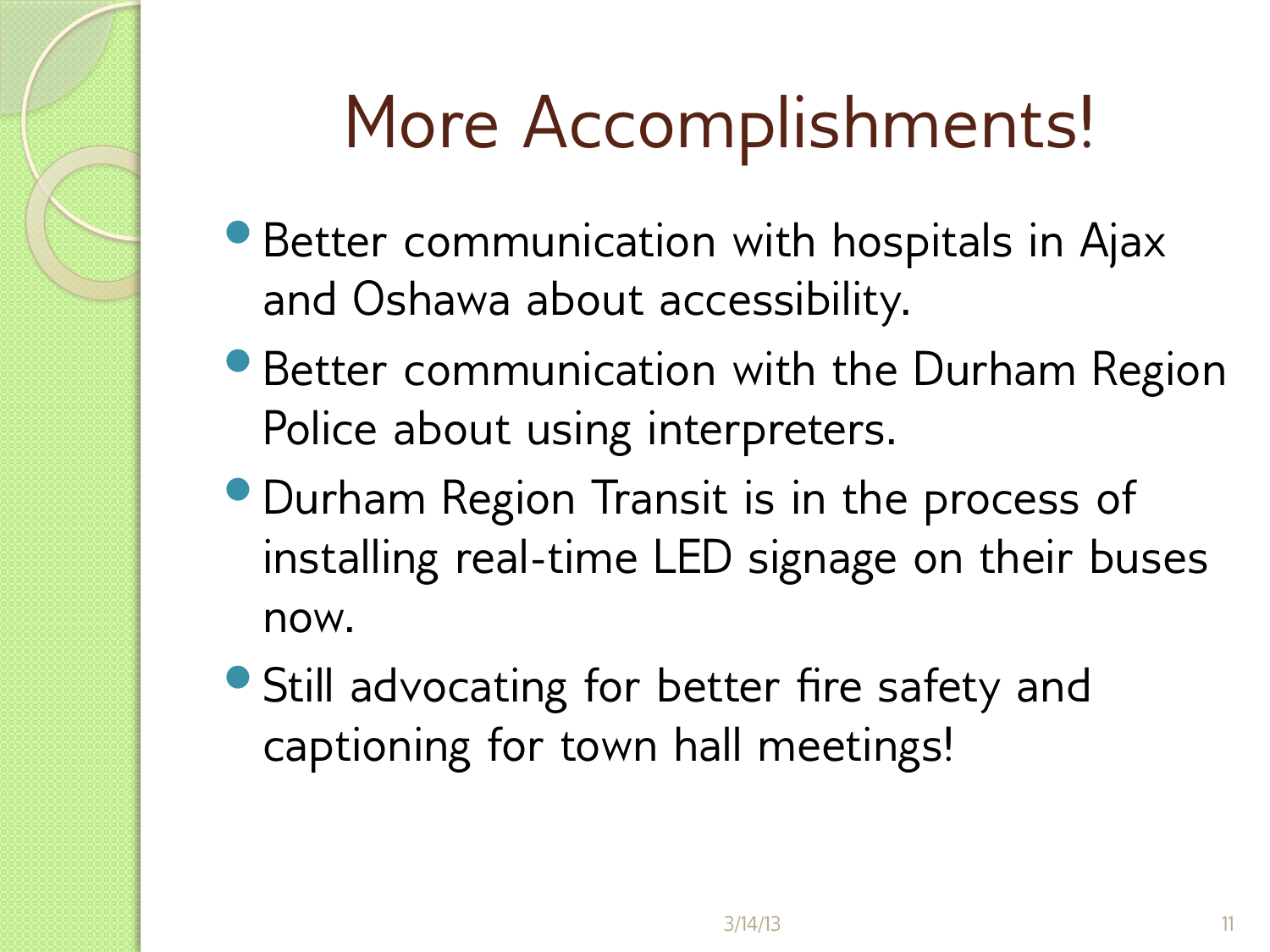

# More Accomplishments!
Better communication with hospitals in Ajax and Oshawa about accessibility.
Better communication with the Durham Region Police about using interpreters.
Durham Region Transit is in the process of installing real-time LED signage on their buses now.
Still advocating for better fire safety and captioning for town hall meetings!

3/14/13
11